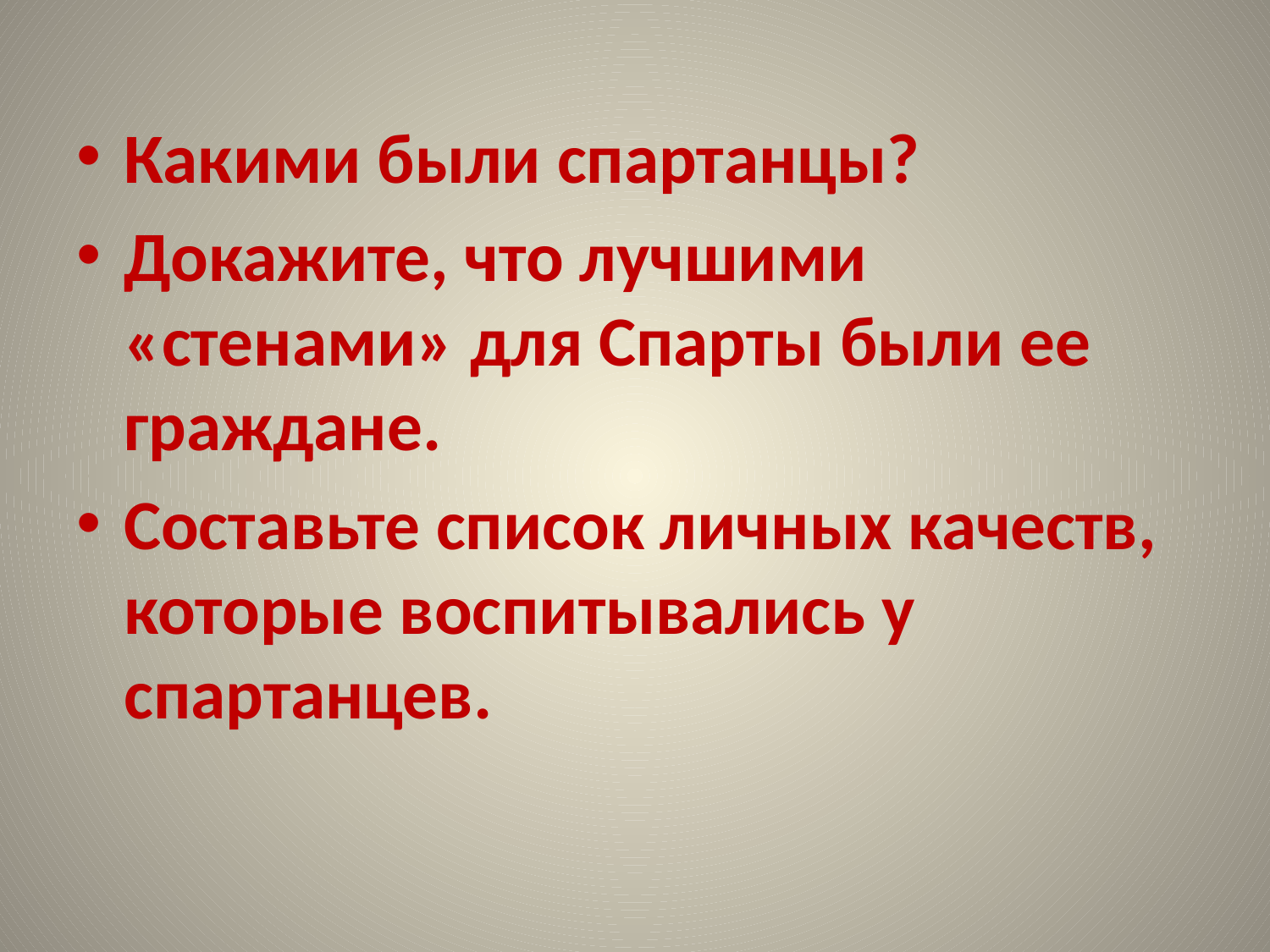

Какими были спартанцы?
Докажите, что лучшими «стенами» для Спарты были ее граждане.
Составьте список личных качеств, которые воспитывались у спартанцев.